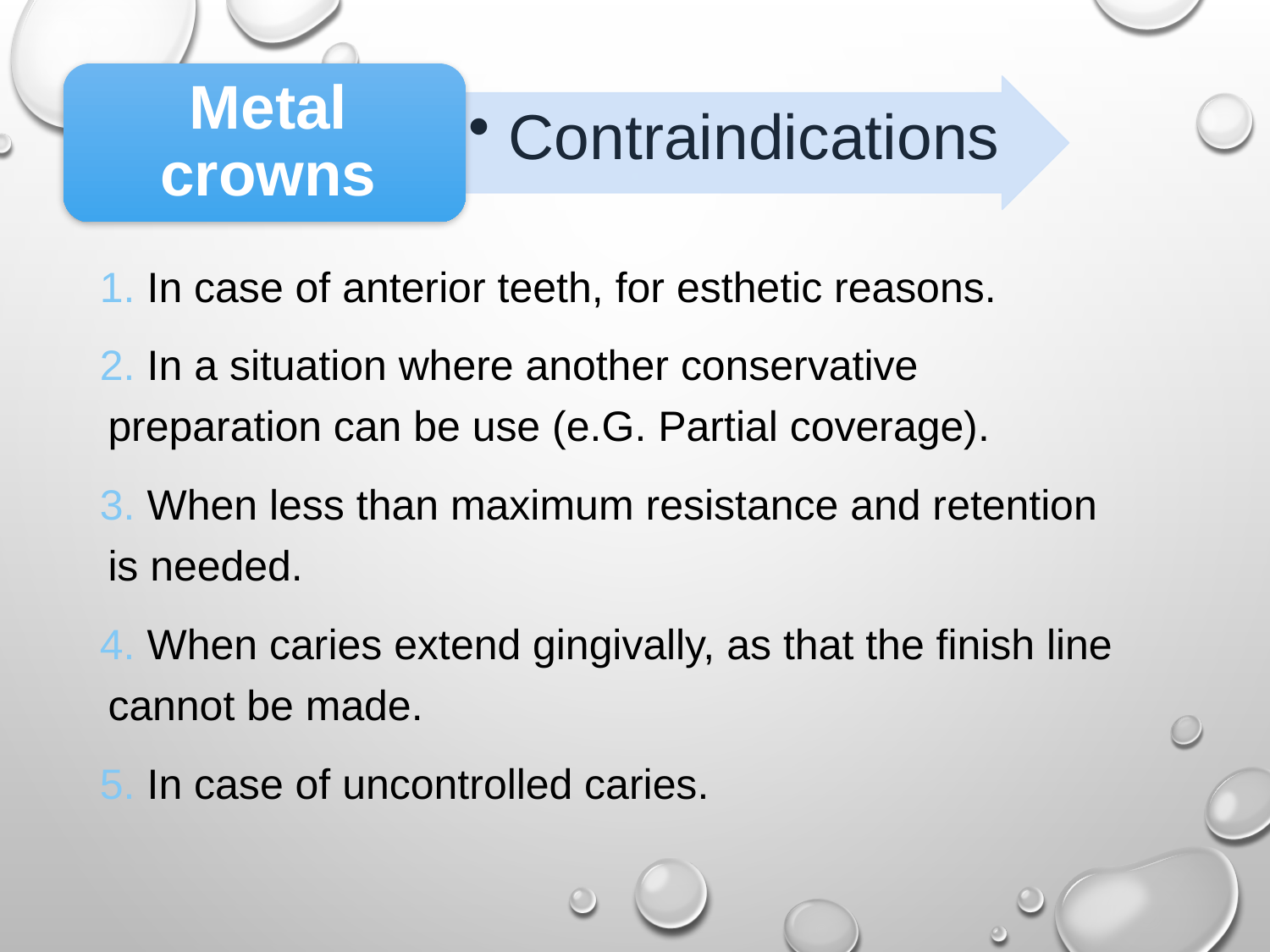

Contraindications
Metal crowns
  1. In case of anterior teeth, for esthetic reasons.
  2. In a situation where another conservative preparation can be use (e.G. Partial coverage).
  3. When less than maximum resistance and retention is needed.
  4. When caries extend gingivally, as that the finish line cannot be made.
  5. In case of uncontrolled caries.